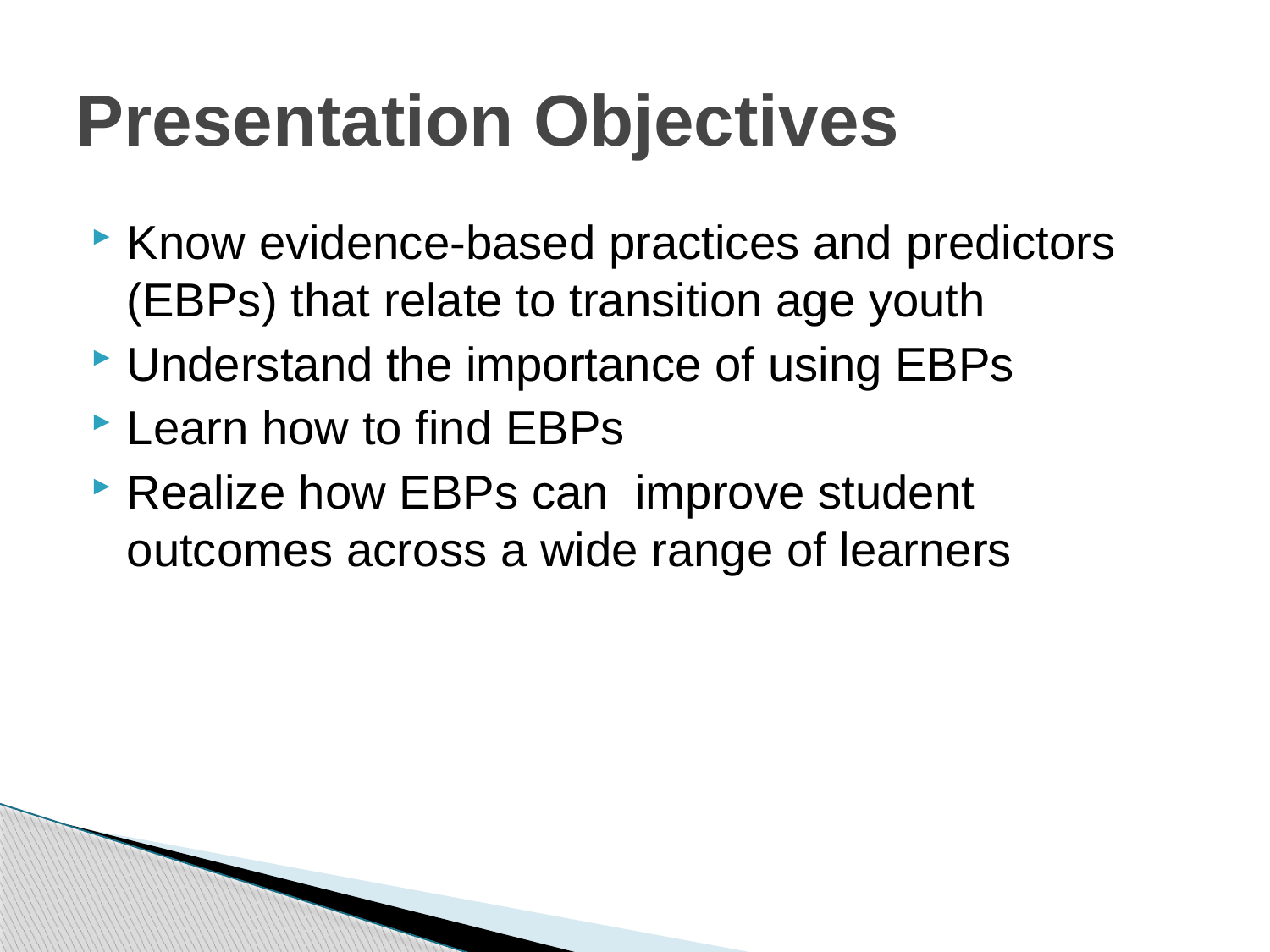

# Presentation Objectives
Know evidence-based practices and predictors (EBPs) that relate to transition age youth
Understand the importance of using EBPs
Learn how to find EBPs
Realize how EBPs can  improve student outcomes across a wide range of learners